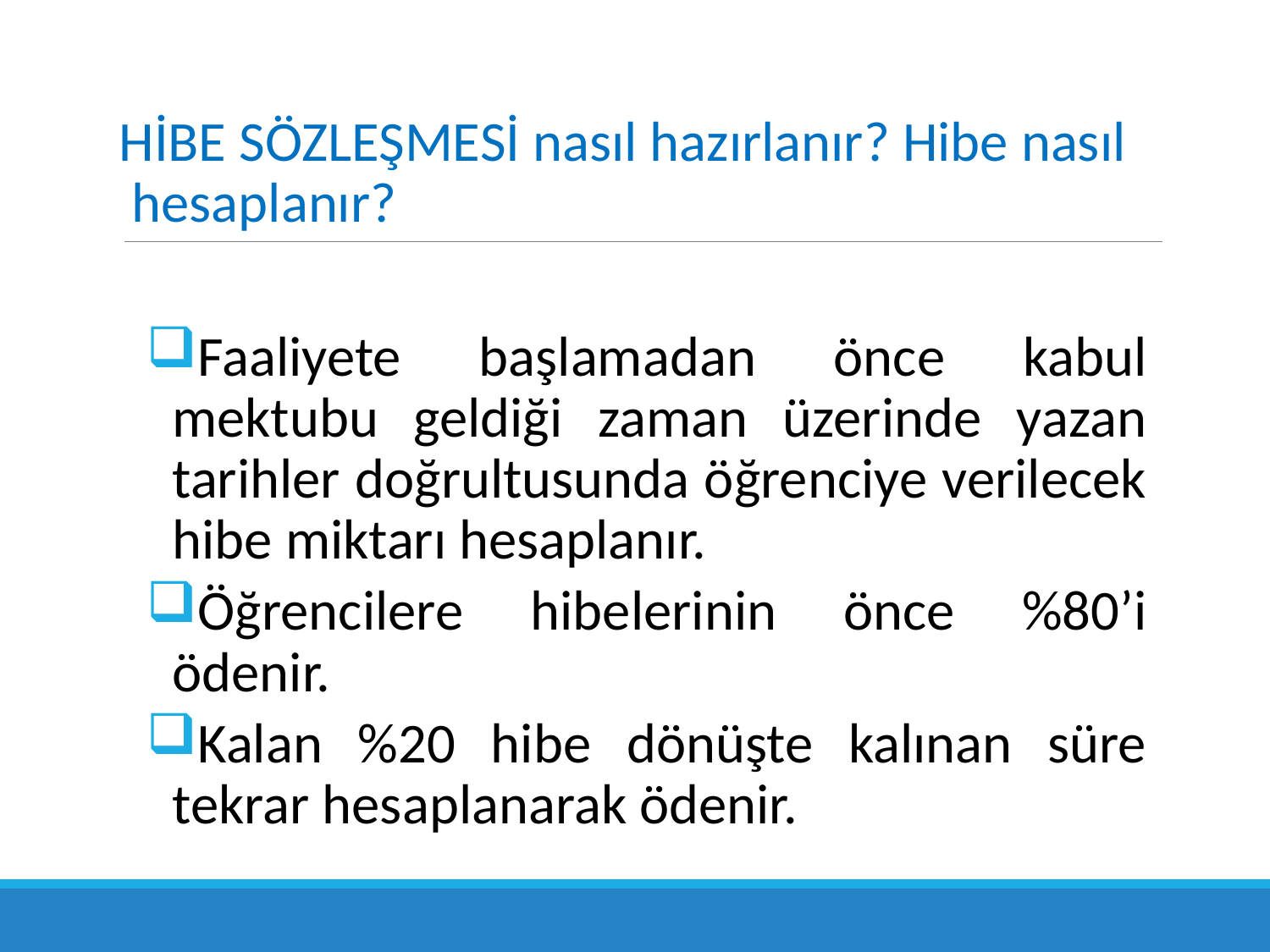

HİBE SÖZLEŞMESİ nasıl hazırlanır? Hibe nasıl hesaplanır?

Faaliyete başlamadan önce kabul mektubu geldiği zaman üzerinde yazan tarihler doğrultusunda öğrenciye verilecek hibe miktarı hesaplanır.
Öğrencilere hibelerinin önce %80’i ödenir.
Kalan %20 hibe dönüşte kalınan süre tekrar hesaplanarak ödenir.